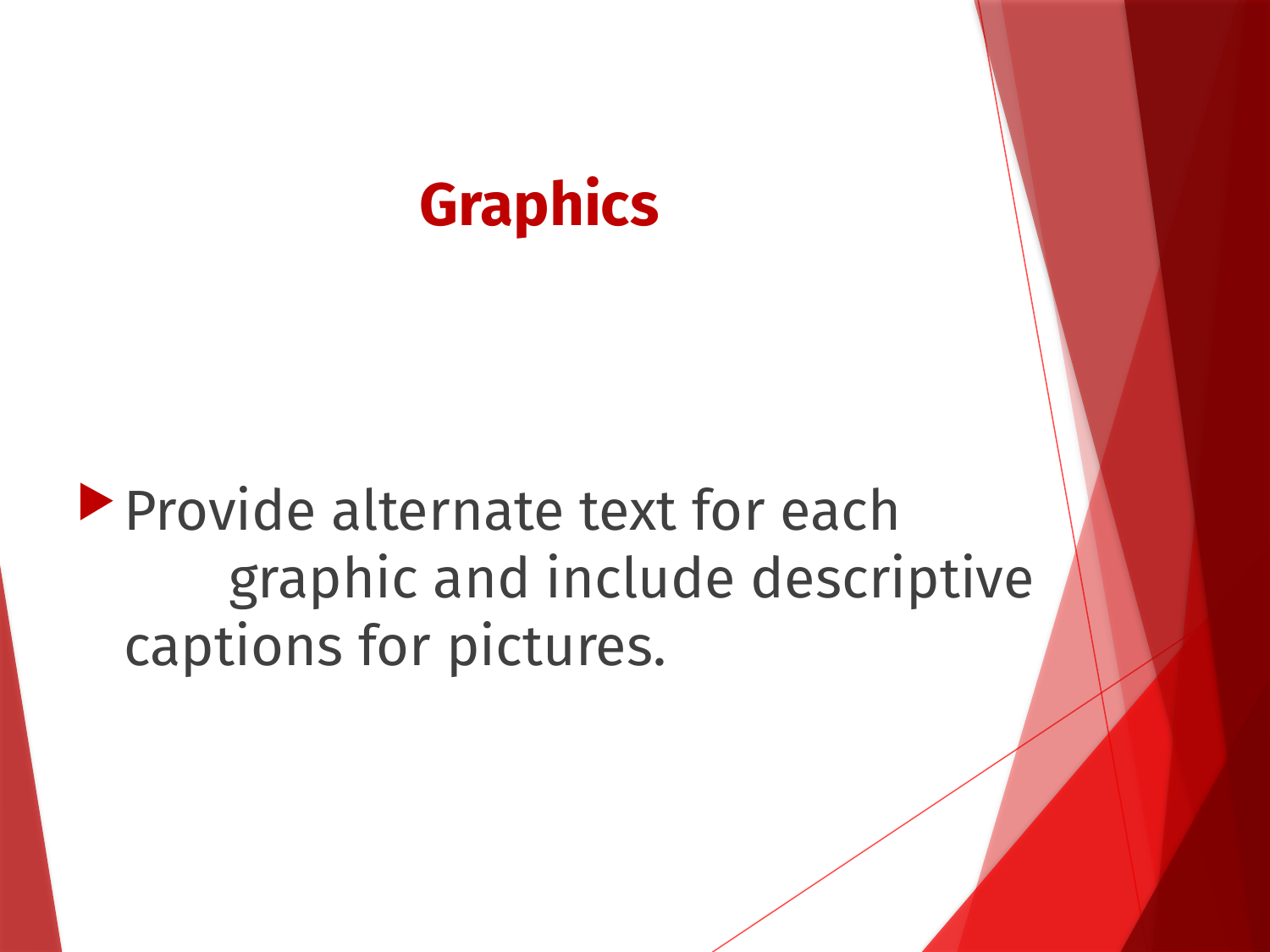

# Graphics

Provide alternate text for each                           graphic and include descriptive        captions for pictures.